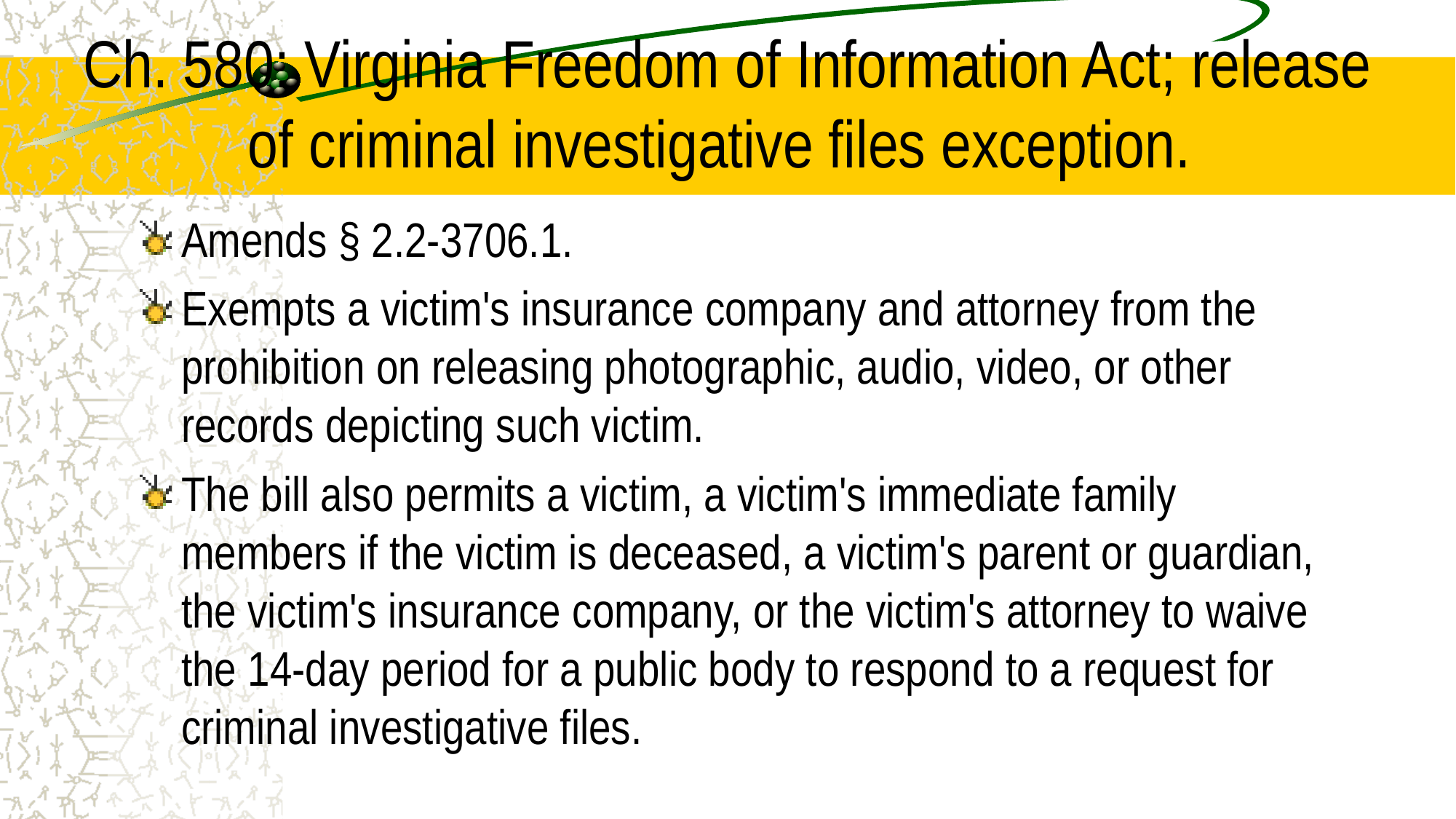

# Ch. 580: Virginia Freedom of Information Act; release of criminal investigative files exception.
Amends § 2.2-3706.1.
Exempts a victim's insurance company and attorney from the prohibition on releasing photographic, audio, video, or other records depicting such victim.
The bill also permits a victim, a victim's immediate family members if the victim is deceased, a victim's parent or guardian, the victim's insurance company, or the victim's attorney to waive the 14-day period for a public body to respond to a request for criminal investigative files.